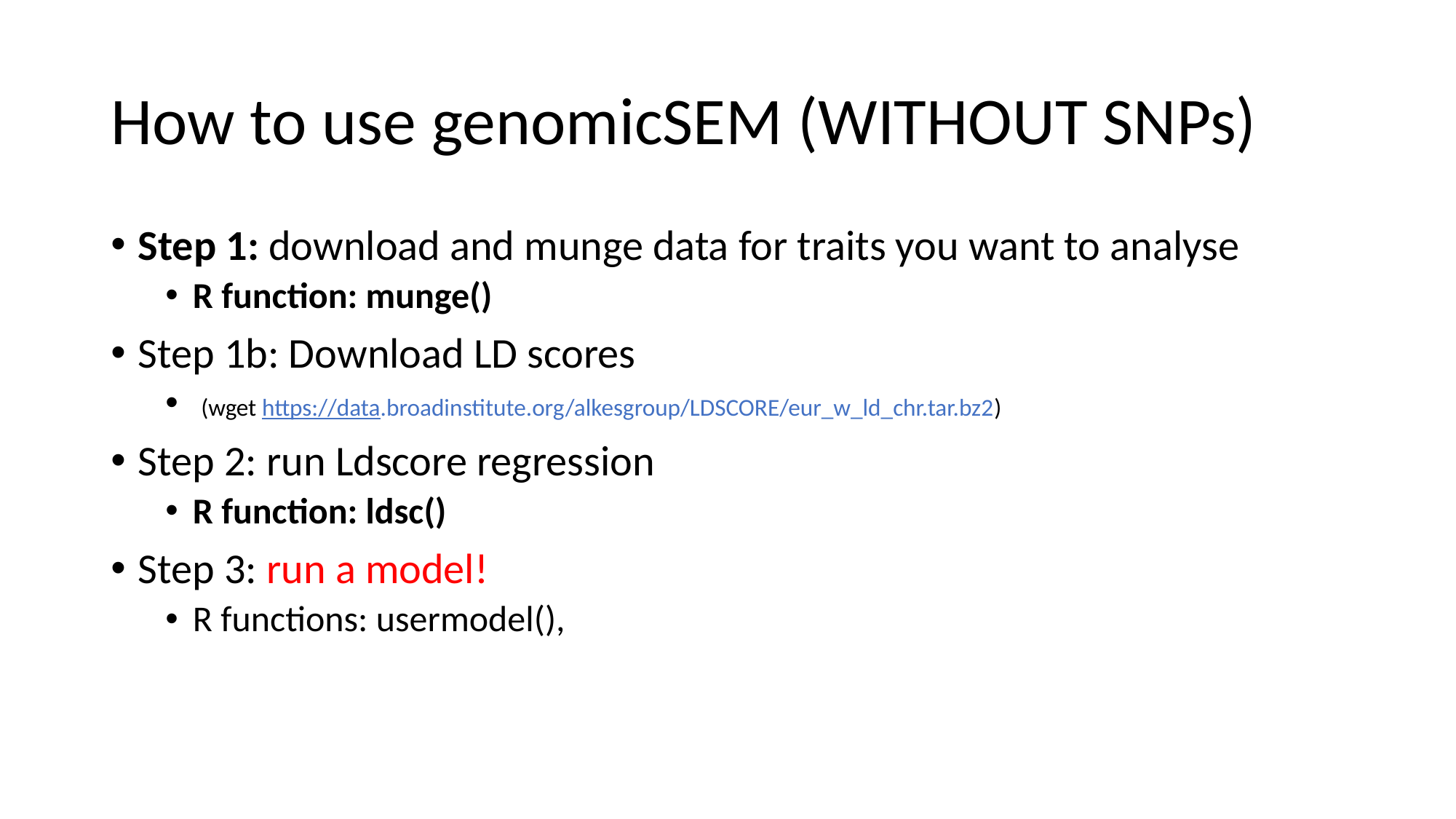

# How to use genomicSEM (WITHOUT SNPs)
Step 1: download and munge data for traits you want to analyse
R function: munge()
Step 1b: Download LD scores
 (wget https://data.broadinstitute.org/alkesgroup/LDSCORE/eur_w_ld_chr.tar.bz2)
Step 2: run Ldscore regression
R function: ldsc()
Step 3: run a model!
R functions: usermodel(),